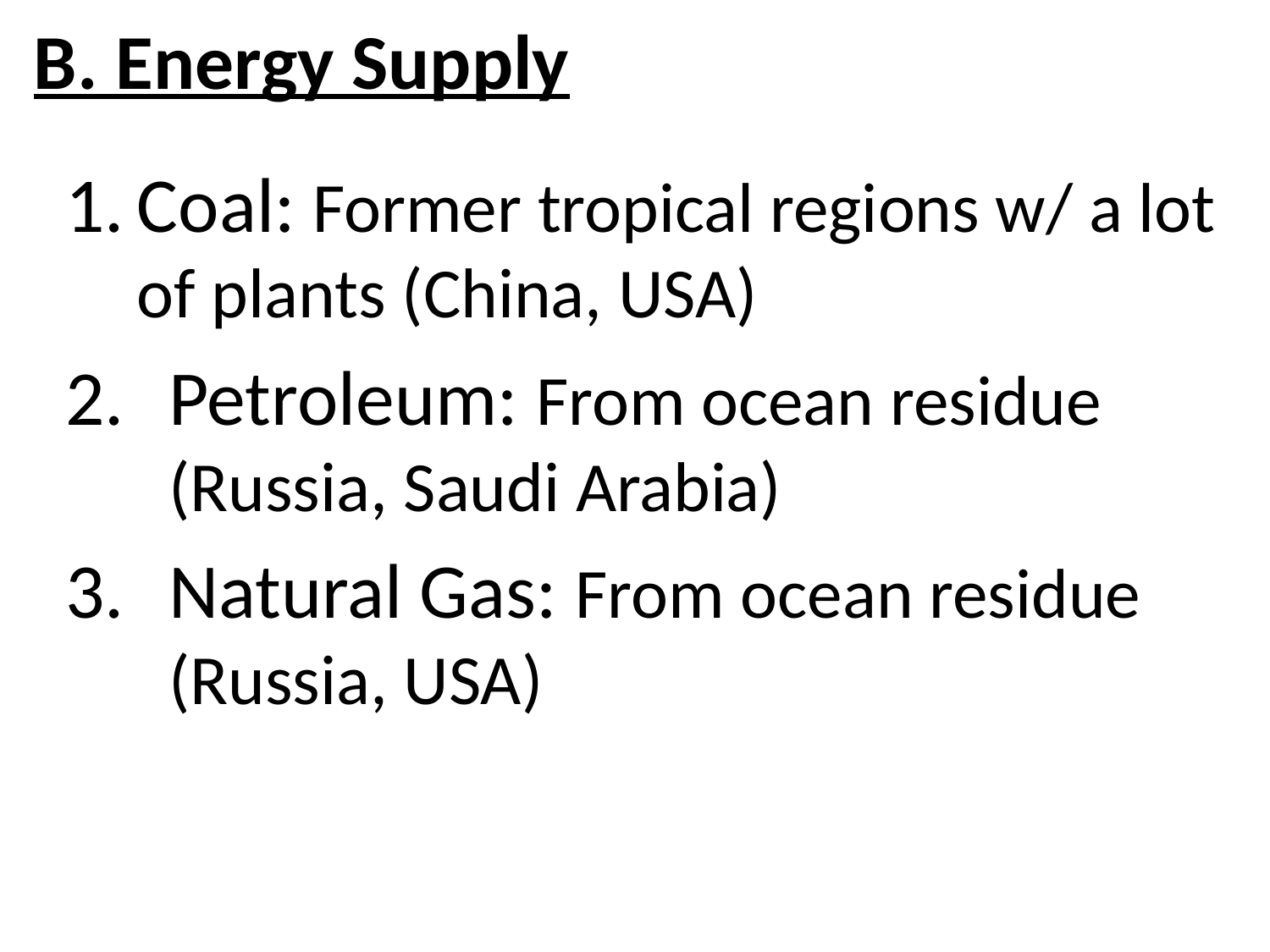

# B. Energy Supply
Coal: Former tropical regions w/ a lot of plants (China, USA)
Petroleum: From ocean residue (Russia, Saudi Arabia)
Natural Gas: From ocean residue (Russia, USA)